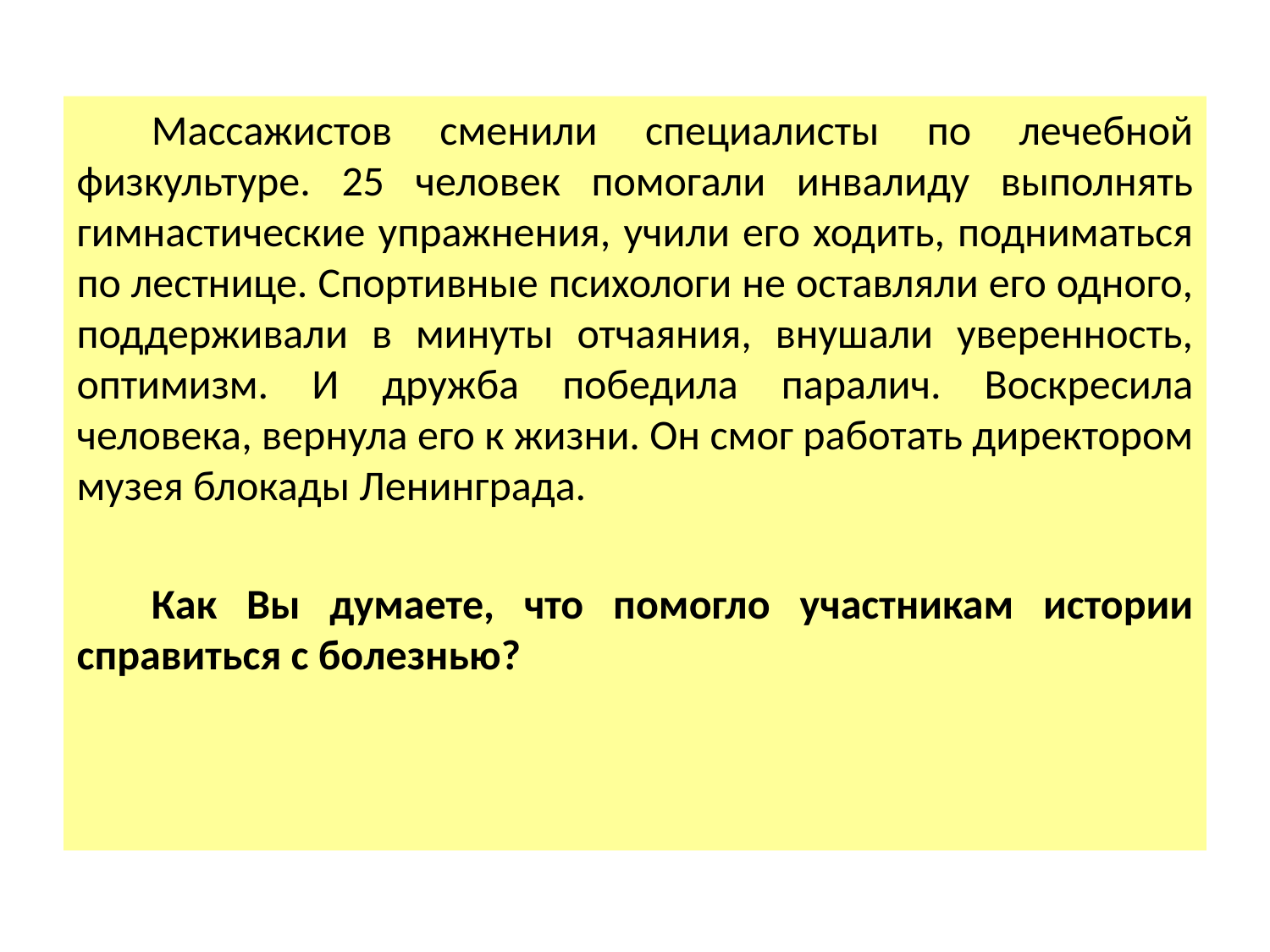

Массажистов сменили специалисты по лечебной физкультуре. 25 человек помогали инвалиду выполнять гимнастические упражнения, учили его ходить, подниматься по лестнице. Спортивные психологи не оставляли его одного, поддерживали в минуты отчаяния, внушали уверенность, оптимизм. И дружба победила паралич. Воскресила человека, вернула его к жизни. Он смог работать директором музея блокады Ленинграда.

Как Вы думаете, что помогло участникам истории справиться с болезнью?